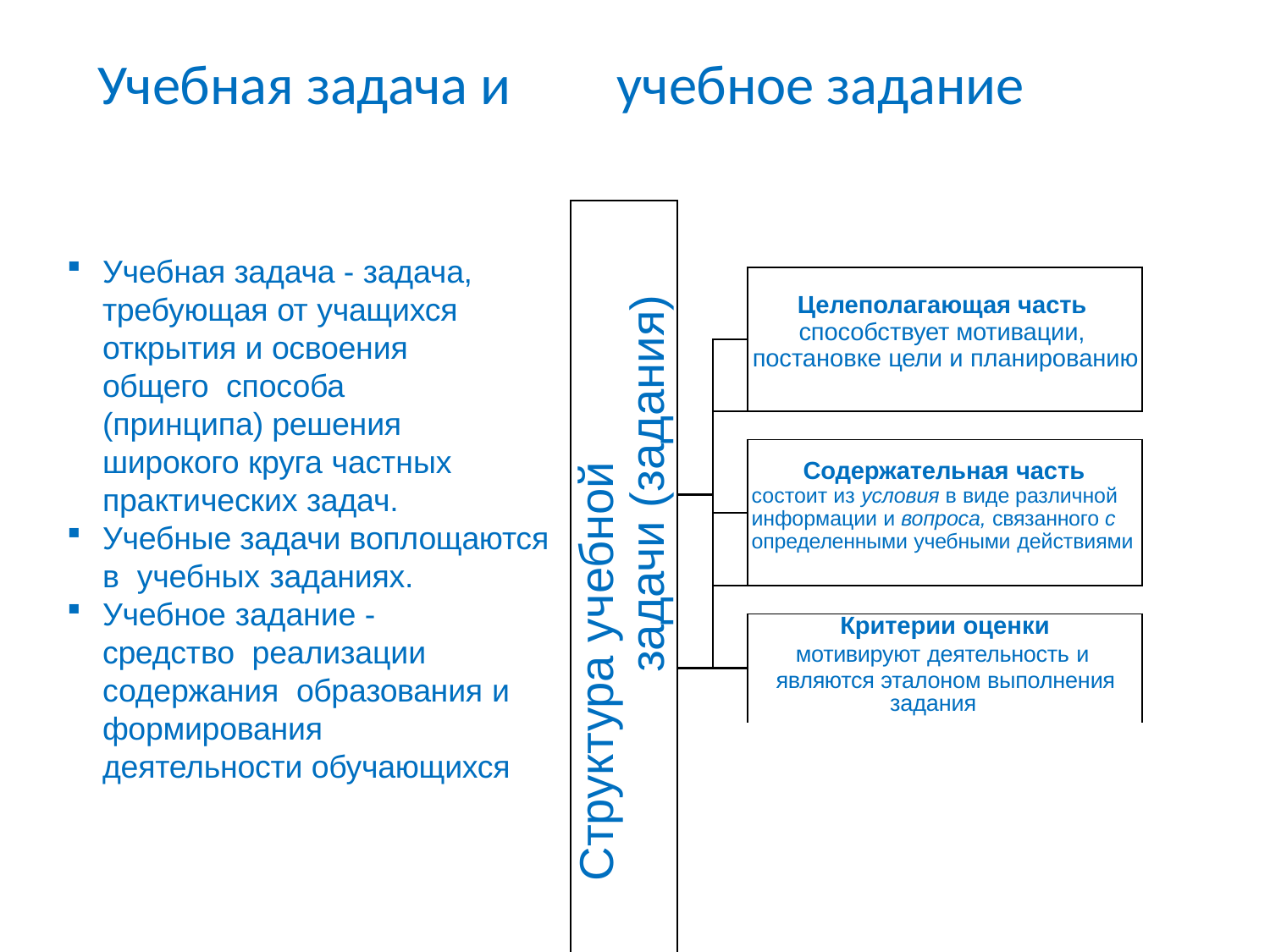

# Учебная задача и	учебное задание
| Структура учебной |  |  |  |
| --- | --- | --- | --- |
|  |  |  | Целеполагающая часть способствует мотивации, постановке цели и планированию |
|  |  |  |  |
|  |  |  |  |
|  |  |  | Содержательная часть состоит из условия в виде различной информации и вопроса, связанного с определенными учебными действиями |
|  |  |  |  |
|  |  |  |  |
|  |  |  |  |
|  |  |  | Критерии оценки мотивируют деятельность и являются эталоном выполнения задания |
|  |  |  |  |
|  |  |  |  |

Учебная задача - задача,  требующая от учащихся  открытия и освоения общего  способа (принципа) решения  широкого круга частных  практических задач.
Учебные задачи воплощаются в  учебных заданиях.
Учебное задание -	средство  реализации содержания  образования и формирования  деятельности обучающихся
задачи (задания)
12